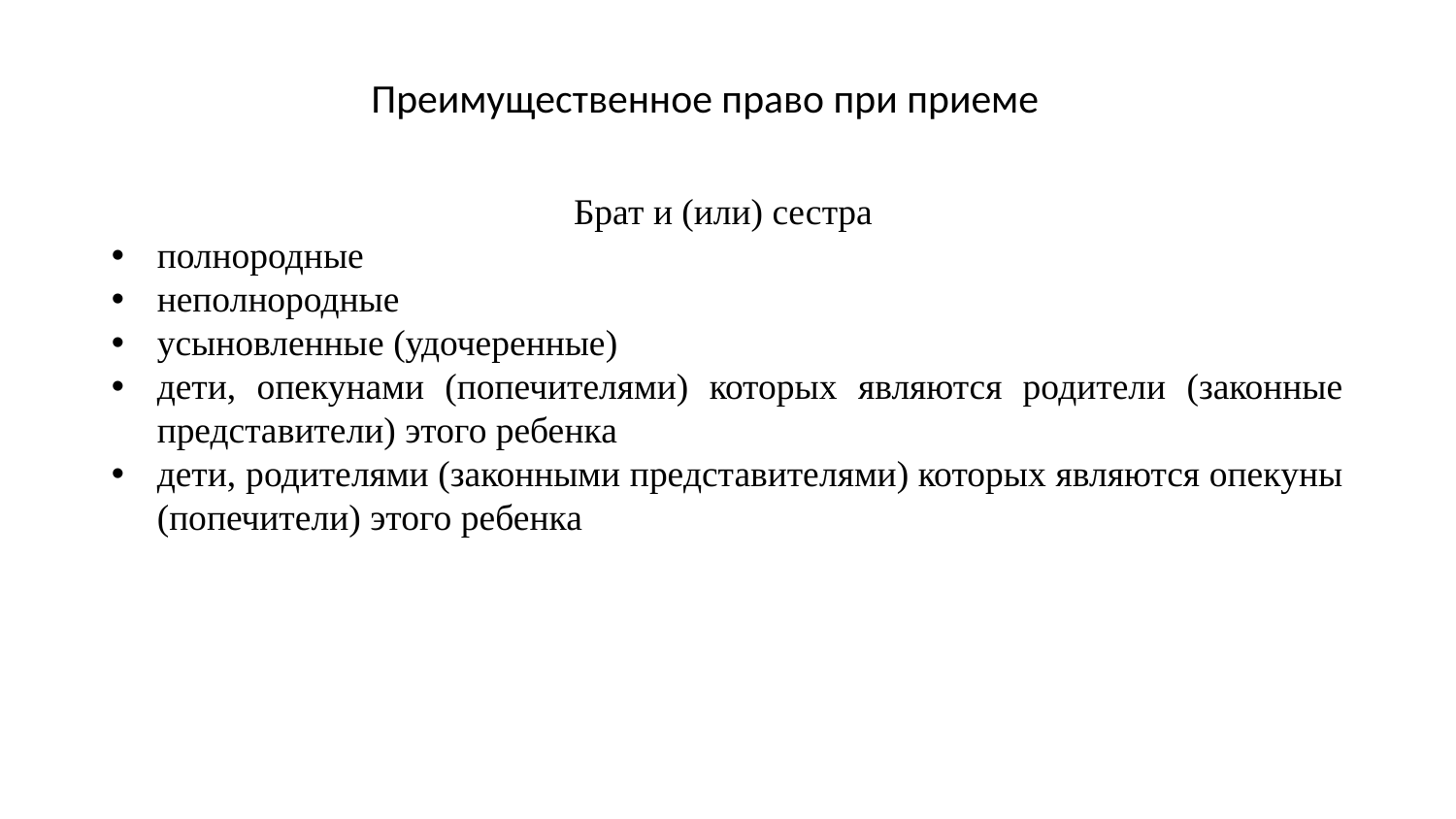

Преимущественное право при приеме

Брат и (или) сестра
полнородные
неполнородные
усыновленные (удочеренные)
дети, опекунами (попечителями) которых являются родители (законные представители) этого ребенка
дети, родителями (законными представителями) которых являются опекуны (попечители) этого ребенка